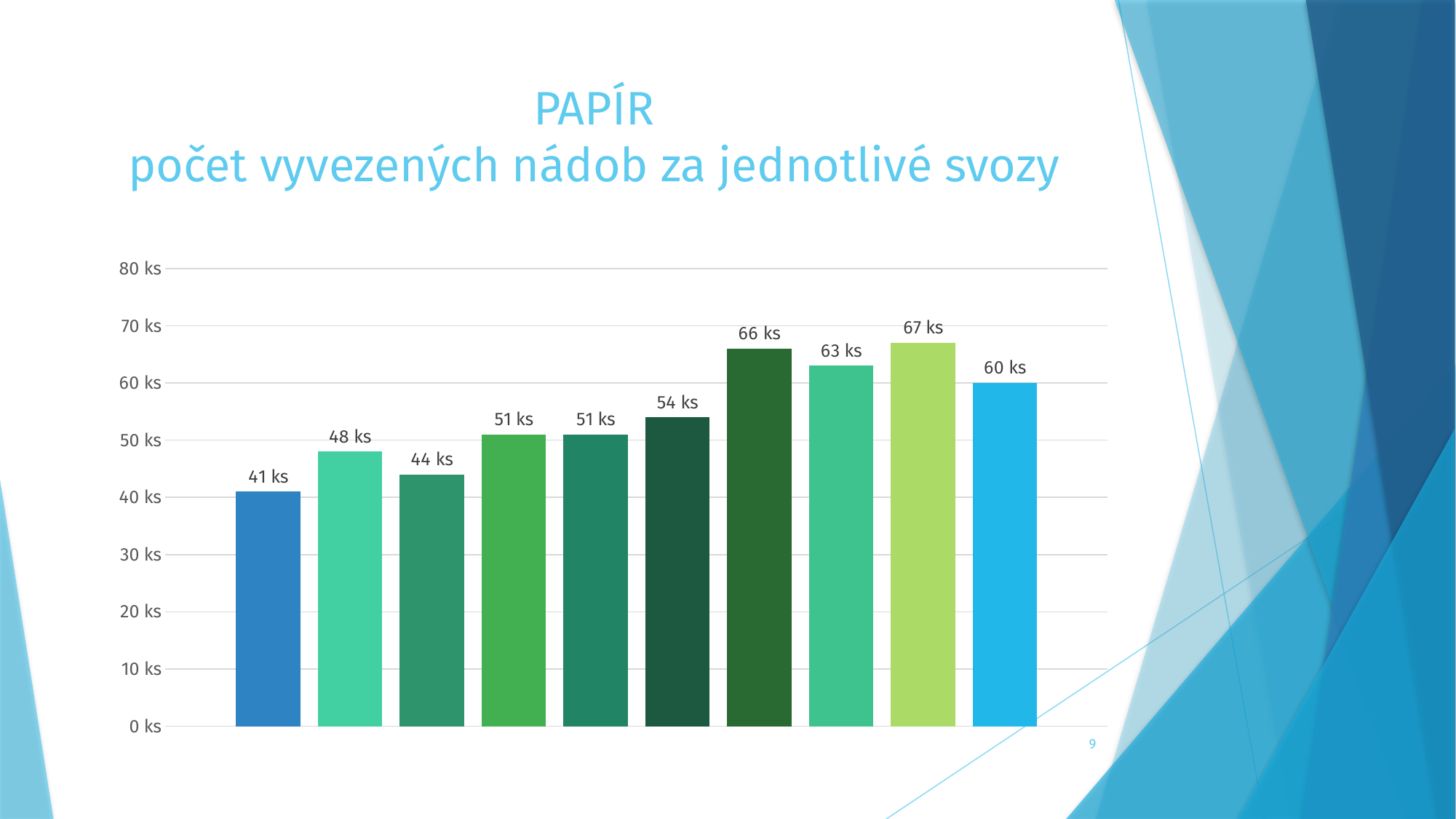

# PAPÍR počet vyvezených nádob za jednotlivé svozy

### Chart

| Category | 1 | 2 | 3 | 4 | 8 | 9 | 10 | 15 | 17 | 18 |
|---|---|---|---|---|---|---|---|---|---|---|
9